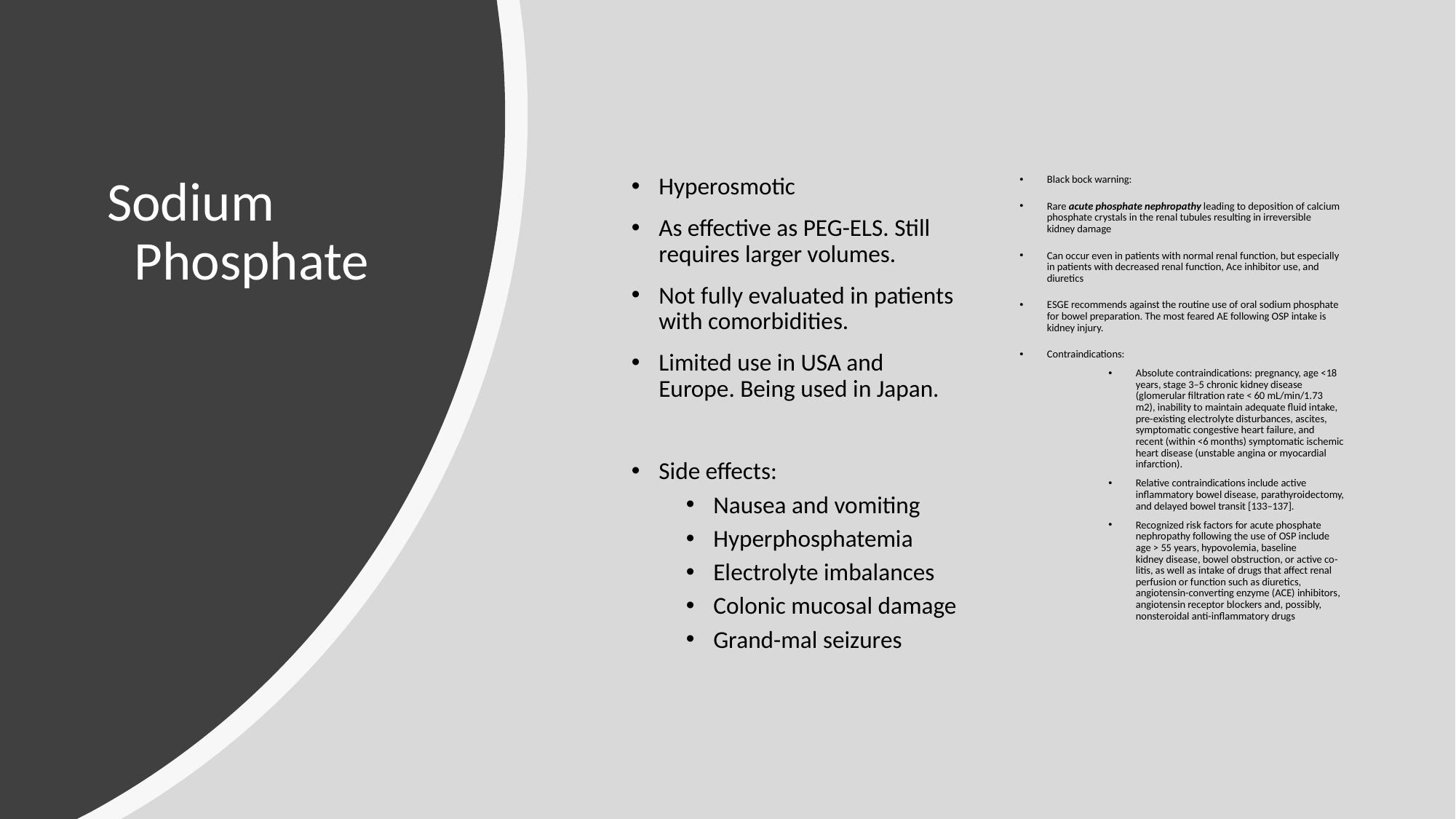

# Sodium Phosphate
Hyperosmotic
As effective as PEG-ELS. Still requires larger volumes.
Not fully evaluated in patients with comorbidities.
Limited use in USA and Europe. Being used in Japan.

Side effects:
Nausea and vomiting
Hyperphosphatemia
Electrolyte imbalances
Colonic mucosal damage
Grand-mal seizures

Black bock warning:
Rare acute phosphate nephropathy leading to deposition of calcium phosphate crystals in the renal tubules resulting in irreversible kidney damage
Can occur even in patients with normal renal function, but especially in patients with decreased renal function, Ace inhibitor use, and diuretics
ESGE recommends against the routine use of oral sodium phosphate for bowel preparation. The most feared AE following OSP intake is kidney injury.
Contraindications:
Absolute contraindications: pregnancy, age <18 years, stage 3–5 chronic kidney disease (glomerular filtration rate < 60 mL/min/1.73 m2), inability to maintain adequate fluid intake, pre-existing electrolyte disturbances, ascites, symptomatic congestive heart failure, and recent (within <6 months) symptomatic ischemic heart disease (unstable angina or myocardial infarction).
Relative contraindications include active inflammatory bowel disease, parathyroidectomy, and delayed bowel transit [133–137].
Recognized risk factors for acute phosphate nephropathy following the use of OSP include age > 55 years, hypovolemia, baseline kidney disease, bowel obstruction, or active co- litis, as well as intake of drugs that affect renal perfusion or function such as diuretics, angiotensin-converting enzyme (ACE) inhibitors, angiotensin receptor blockers and, possibly, nonsteroidal anti-inflammatory drugs